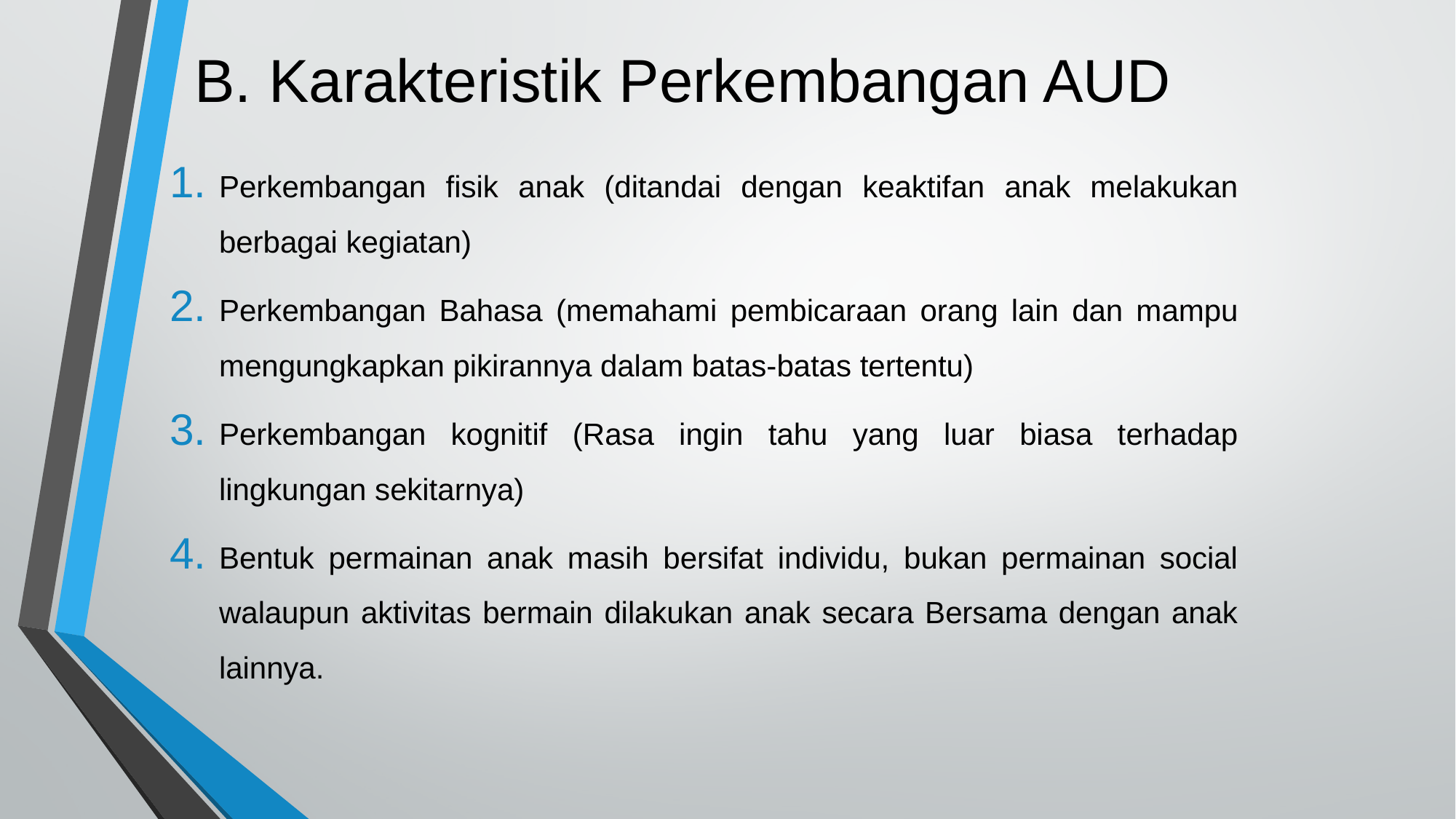

# B. Karakteristik Perkembangan AUD
Perkembangan fisik anak (ditandai dengan keaktifan anak melakukan berbagai kegiatan)
Perkembangan Bahasa (memahami pembicaraan orang lain dan mampu mengungkapkan pikirannya dalam batas-batas tertentu)
Perkembangan kognitif (Rasa ingin tahu yang luar biasa terhadap lingkungan sekitarnya)
Bentuk permainan anak masih bersifat individu, bukan permainan social walaupun aktivitas bermain dilakukan anak secara Bersama dengan anak lainnya.